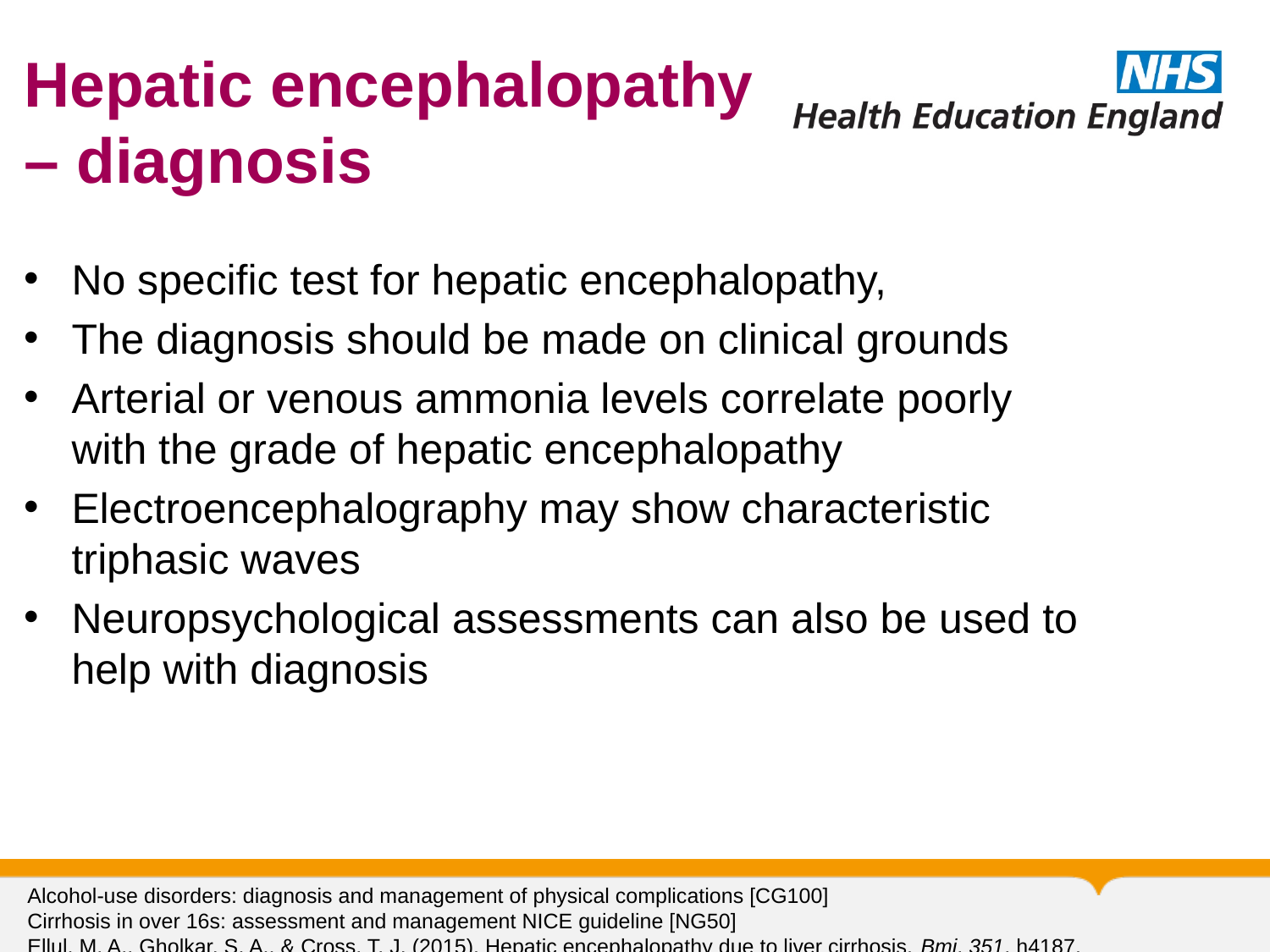

# Hepatic encephalopathy – diagnosis
No specific test for hepatic encephalopathy,
The diagnosis should be made on clinical grounds
Arterial or venous ammonia levels correlate poorly with the grade of hepatic encephalopathy
Electroencephalography may show characteristic  triphasic waves
Neuropsychological assessments can also be used to help with diagnosis

Alcohol-use disorders: diagnosis and management of physical complications [CG100]
Cirrhosis in over 16s: assessment and management NICE guideline [NG50]
Ellul, M. A., Gholkar, S. A., & Cross, T. J. (2015). Hepatic encephalopathy due to liver cirrhosis. Bmj, 351, h4187.